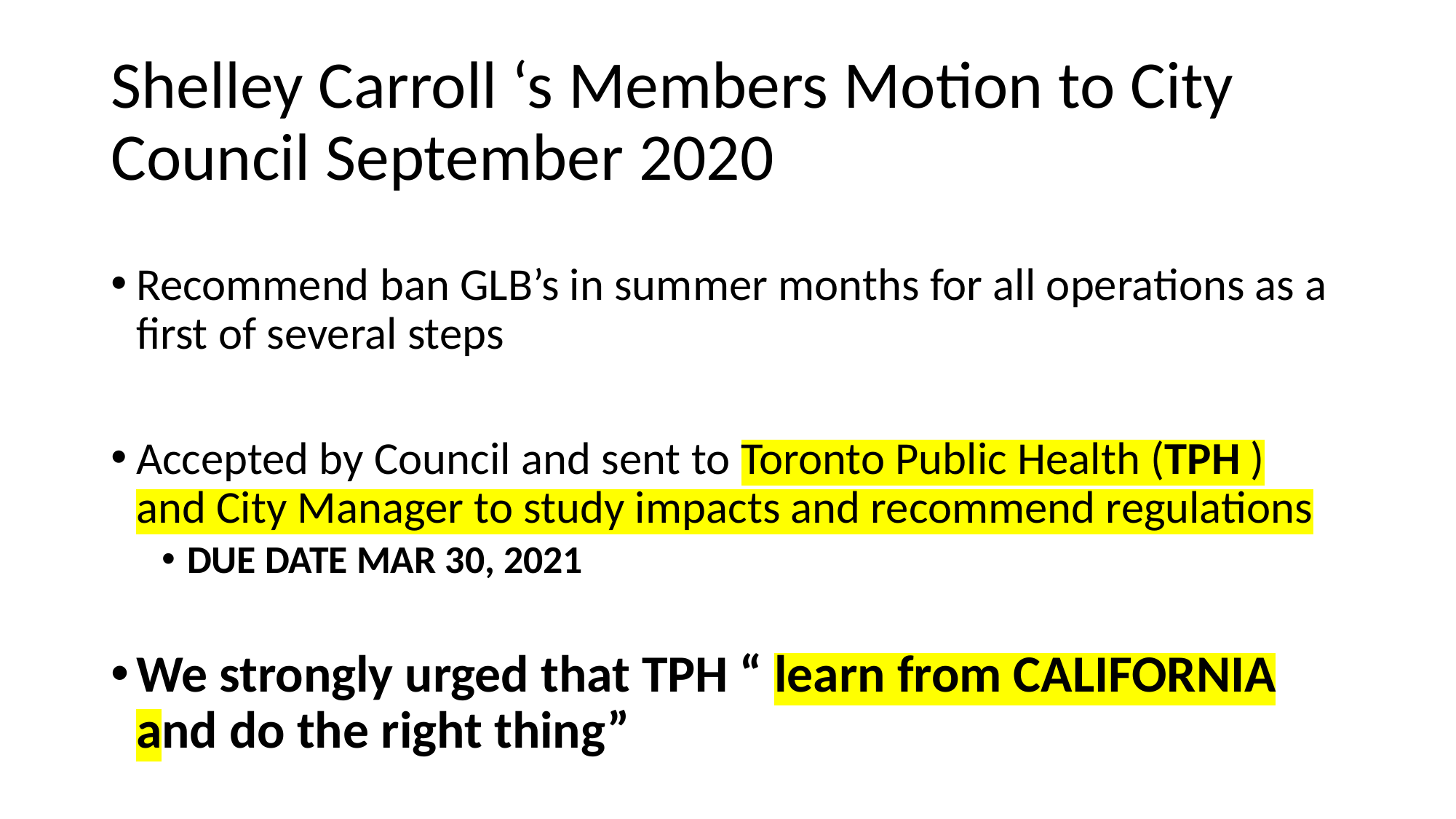

# Shelley Carroll ‘s Members Motion to City Council September 2020
Recommend ban GLB’s in summer months for all operations as a first of several steps

Accepted by Council and sent to Toronto Public Health (TPH ) and City Manager to study impacts and recommend regulations
DUE DATE MAR 30, 2021

We strongly urged that TPH “ learn from CALIFORNIA and do the right thing”